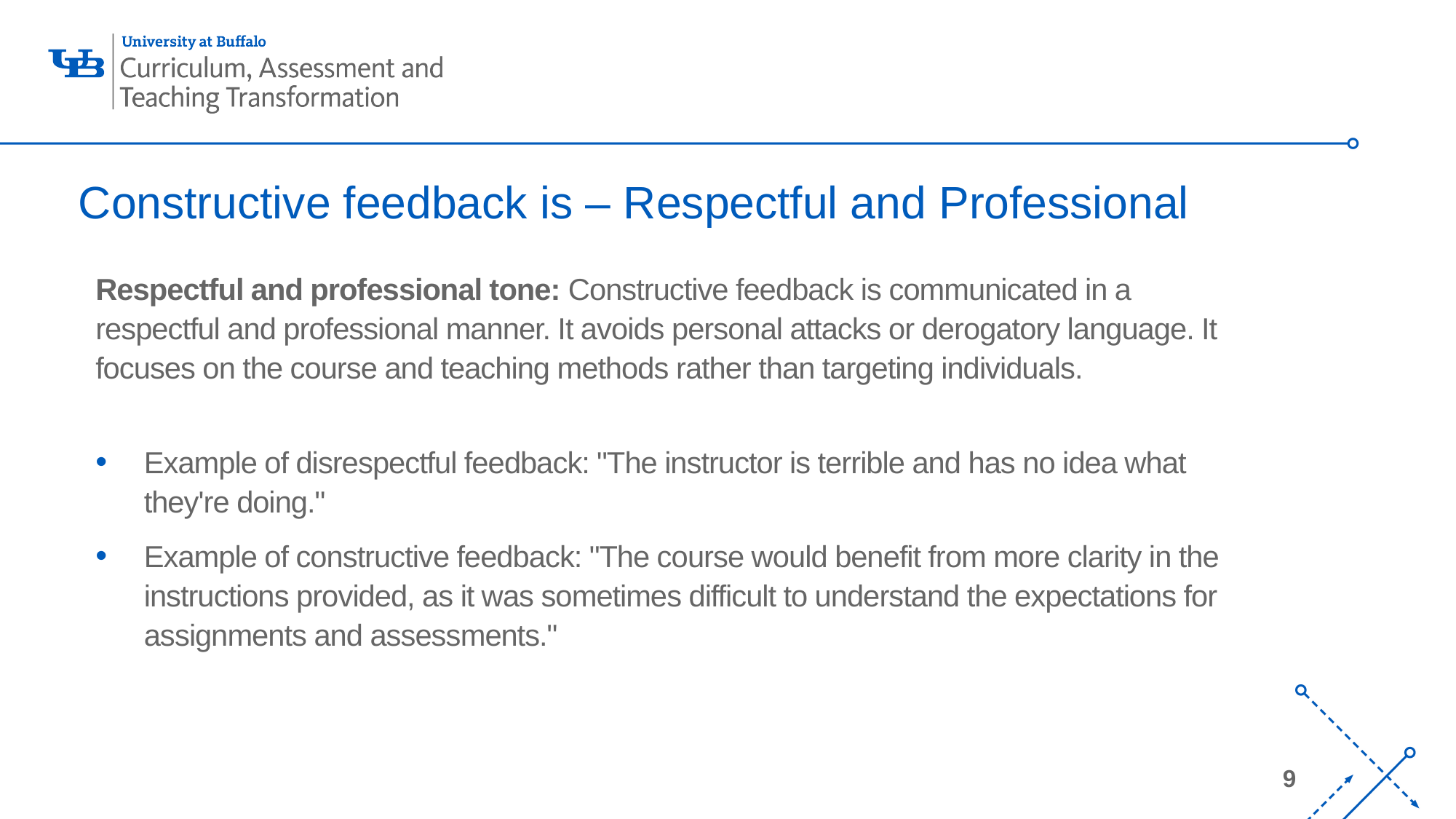

# Constructive feedback is – Respectful and Professional
Respectful and professional tone: Constructive feedback is communicated in a respectful and professional manner. It avoids personal attacks or derogatory language. It focuses on the course and teaching methods rather than targeting individuals.
Example of disrespectful feedback: "The instructor is terrible and has no idea what they're doing."
Example of constructive feedback: "The course would benefit from more clarity in the instructions provided, as it was sometimes difficult to understand the expectations for assignments and assessments."